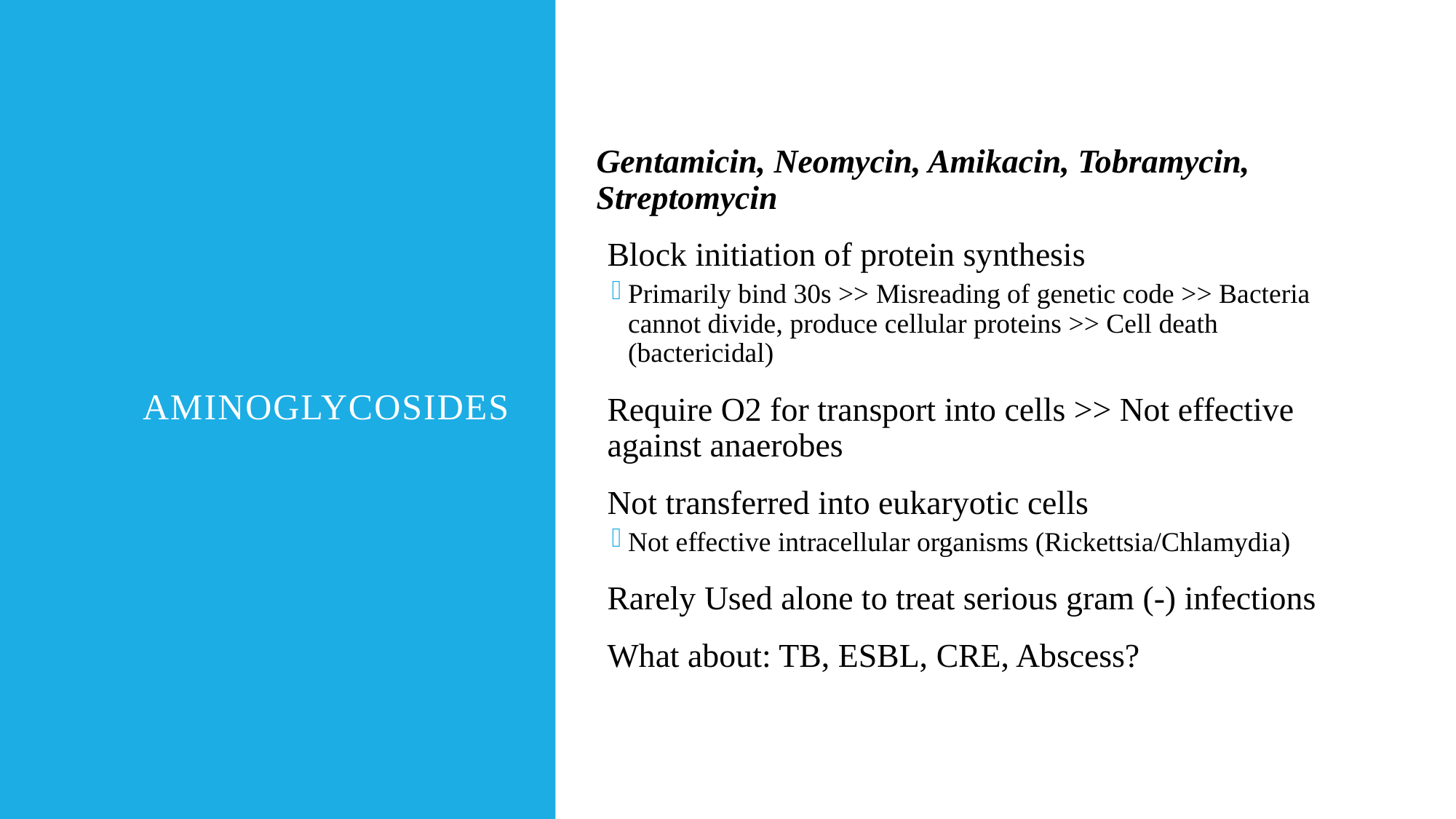

# Aminoglycosides
Gentamicin, Neomycin, Amikacin, Tobramycin, Streptomycin
Block initiation of protein synthesis
Primarily bind 30s >> Misreading of genetic code >> Bacteria cannot divide, produce cellular proteins >> Cell death (bactericidal)
Require O2 for transport into cells >> Not effective against anaerobes
Not transferred into eukaryotic cells
Not effective intracellular organisms (Rickettsia/Chlamydia)
Rarely Used alone to treat serious gram (-) infections
What about: TB, ESBL, CRE, Abscess?